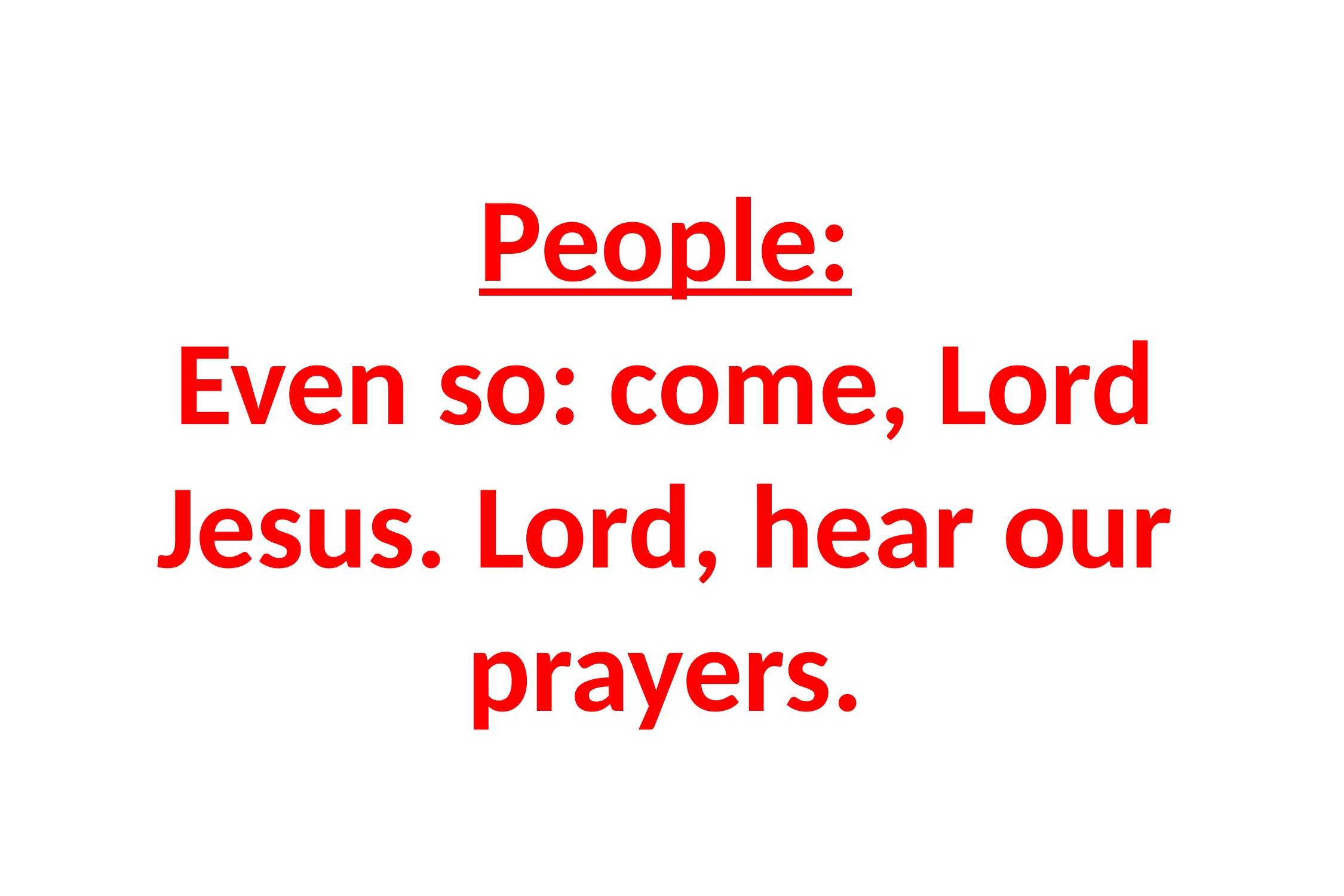

# People: Even so: come, Lord Jesus. Lord, hear our prayers.